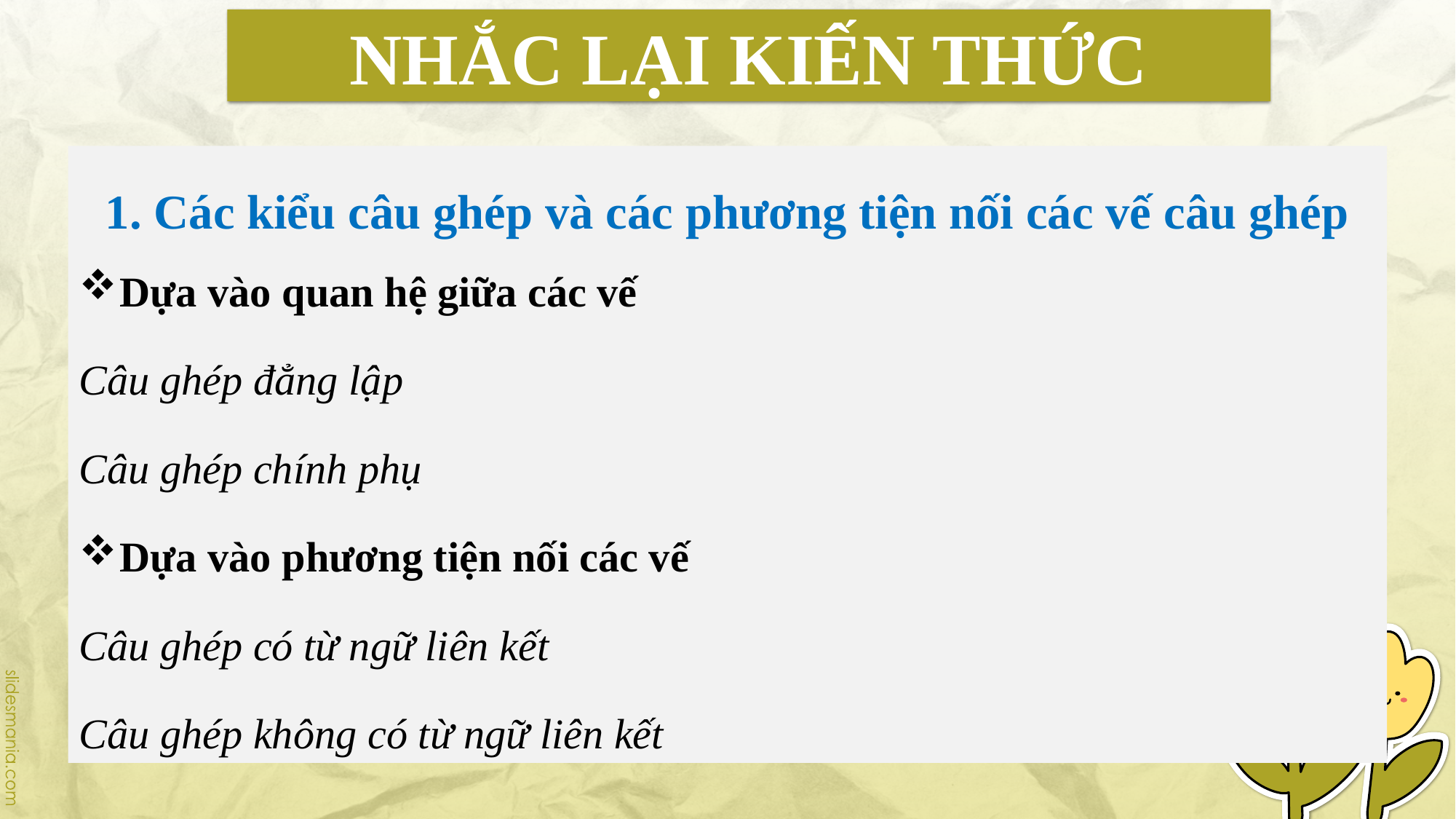

# NHẮC LẠI KIẾN THỨC
1. Các kiểu câu ghép và các phương tiện nối các vế câu ghép
Dựa vào quan hệ giữa các vế
Câu ghép đẳng lập
Câu ghép chính phụ
Dựa vào phương tiện nối các vế
Câu ghép có từ ngữ liên kết
Câu ghép không có từ ngữ liên kết

 .